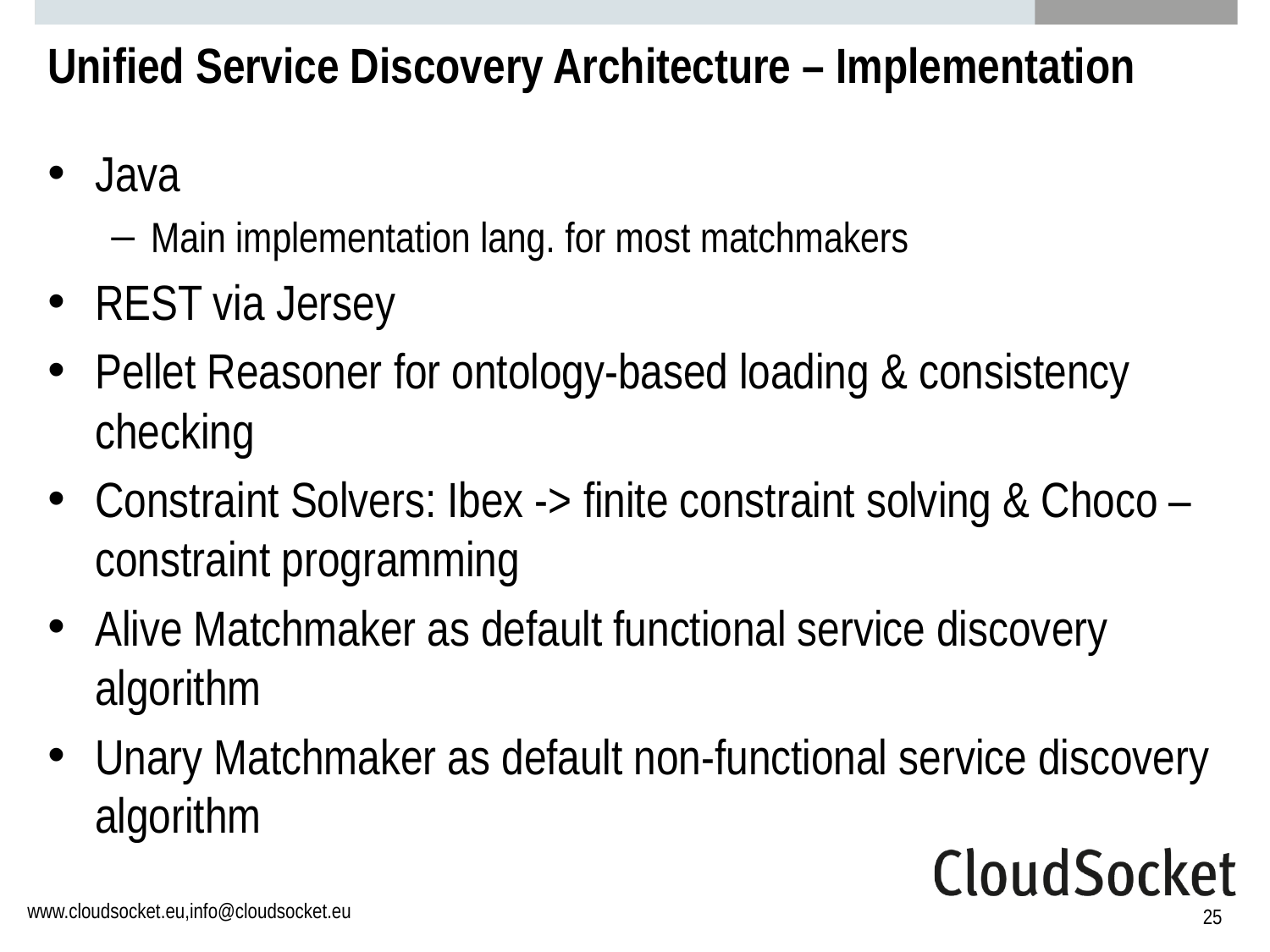

# Unified Service Discovery Architecture – Implementation
Java
Main implementation lang. for most matchmakers
REST via Jersey
Pellet Reasoner for ontology-based loading & consistency checking
Constraint Solvers: Ibex -> finite constraint solving & Choco – constraint programming
Alive Matchmaker as default functional service discovery algorithm
Unary Matchmaker as default non-functional service discovery algorithm
25